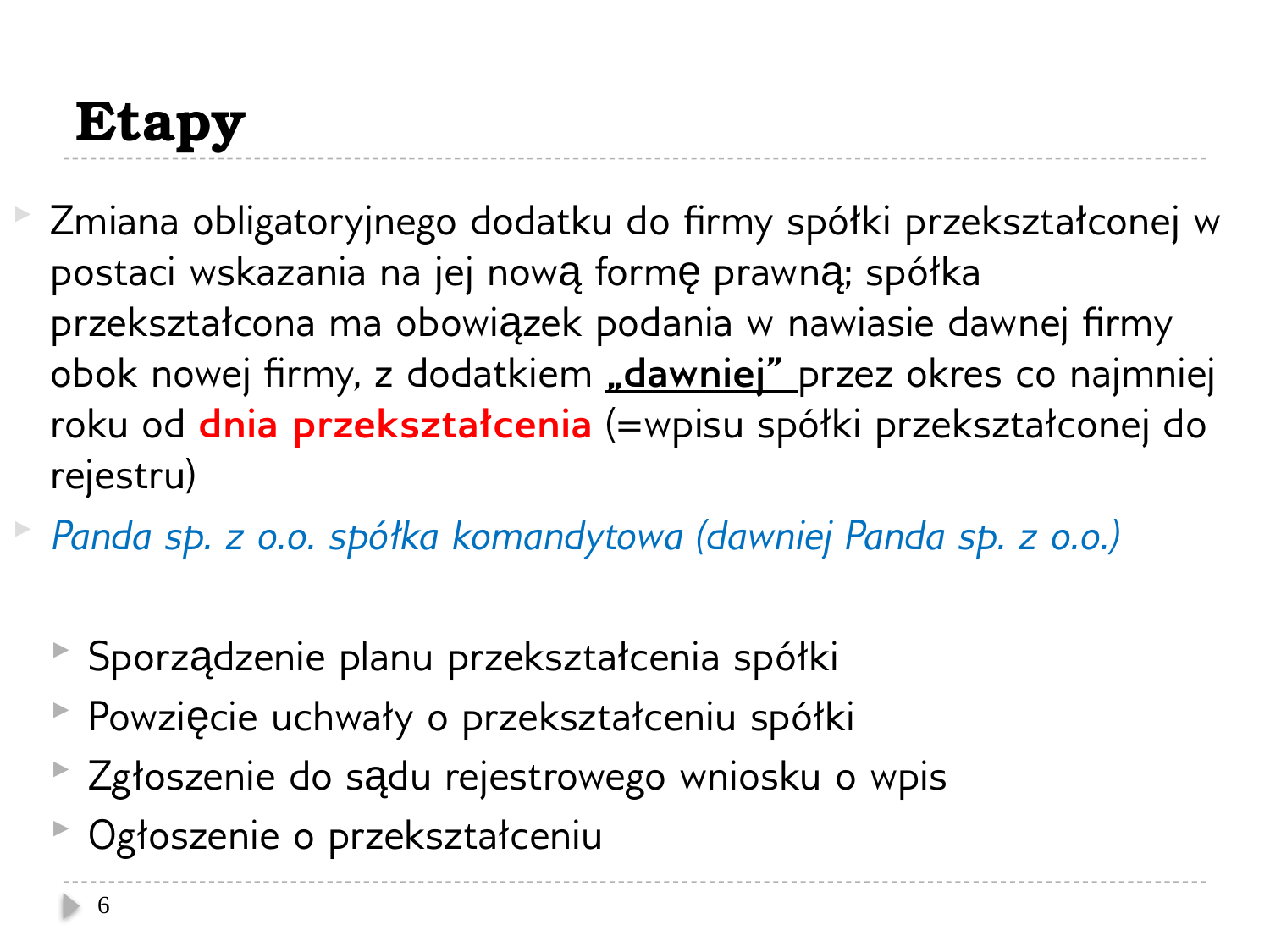

# Etapy
Zmiana obligatoryjnego dodatku do firmy spółki przekształconej w postaci wskazania na jej nową formę prawną; spółka przekształcona ma obowiązek podania w nawiasie dawnej firmy obok nowej firmy, z dodatkiem „dawniej” przez okres co najmniej roku od dnia przekształcenia (=wpisu spółki przekształconej do rejestru)
Panda sp. z o.o. spółka komandytowa (dawniej Panda sp. z o.o.)

Sporządzenie planu przekształcenia spółki
Powzięcie uchwały o przekształceniu spółki
Zgłoszenie do sądu rejestrowego wniosku o wpis
Ogłoszenie o przekształceniu
6